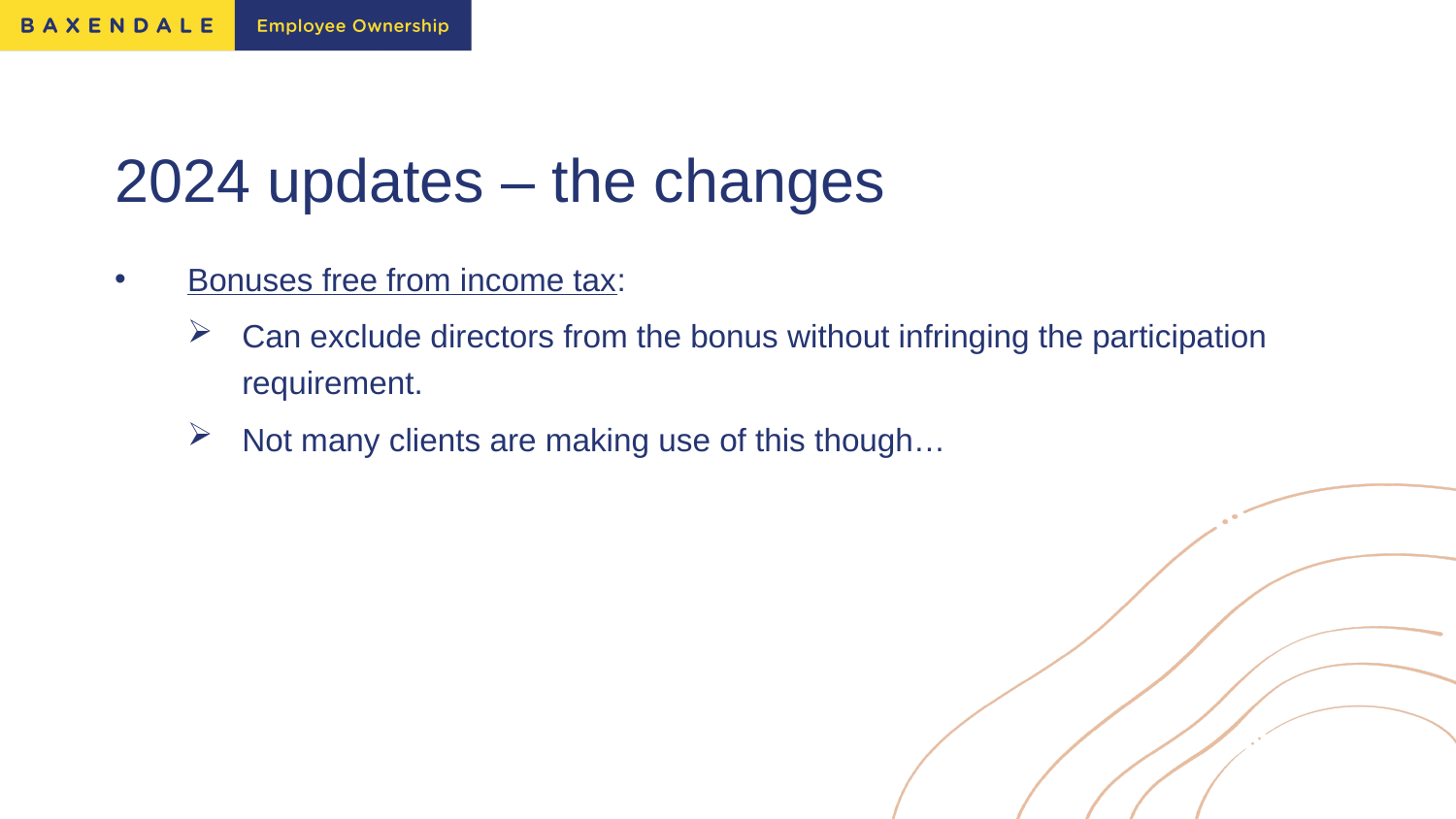

# 2024 updates – the changes
Bonuses free from income tax:
Can exclude directors from the bonus without infringing the participation requirement.
Not many clients are making use of this though…